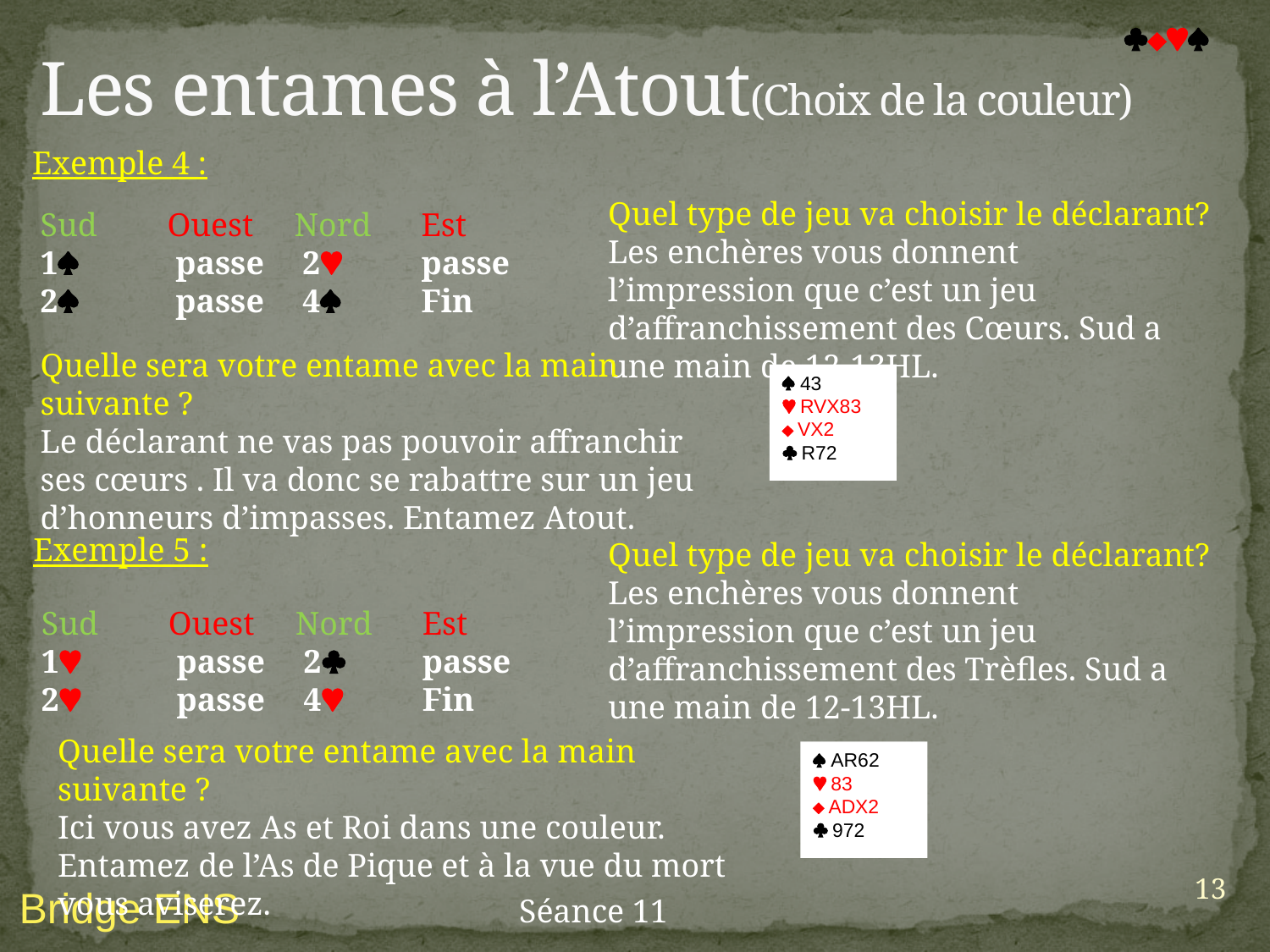

Les entames à l’Atout(Choix de la couleur)
♣♦♥♠
Exemple 4 :
Quel type de jeu va choisir le déclarant?
Les enchères vous donnent l’impression que c’est un jeu d’affranchissement des Cœurs. Sud a une main de 12-13HL.
Sud	Ouest	Nord	Est
1♠ 	 passe	 2♥ 	passe
2♠ 	 passe	 4♠	Fin
Quelle sera votre entame avec la main suivante ?
Le déclarant ne vas pas pouvoir affranchir ses cœurs . Il va donc se rabattre sur un jeu d’honneurs d’impasses. Entamez Atout.
♠ 43
♥ RVX83
♦ VX2
♣ R72
Exemple 5 :
Quel type de jeu va choisir le déclarant?
Les enchères vous donnent l’impression que c’est un jeu d’affranchissement des Trèfles. Sud a une main de 12-13HL.
Sud	Ouest	Nord	Est
1♥ 	 passe	 2♣ 	passe
2♥ 	 passe	 4♥ 	Fin
Quelle sera votre entame avec la main suivante ?
Ici vous avez As et Roi dans une couleur. Entamez de l’As de Pique et à la vue du mort vous aviserez.
♠ AR62
♥ 83
♦ ADX2
♣ 972
13
Bridge ENS
Séance 11